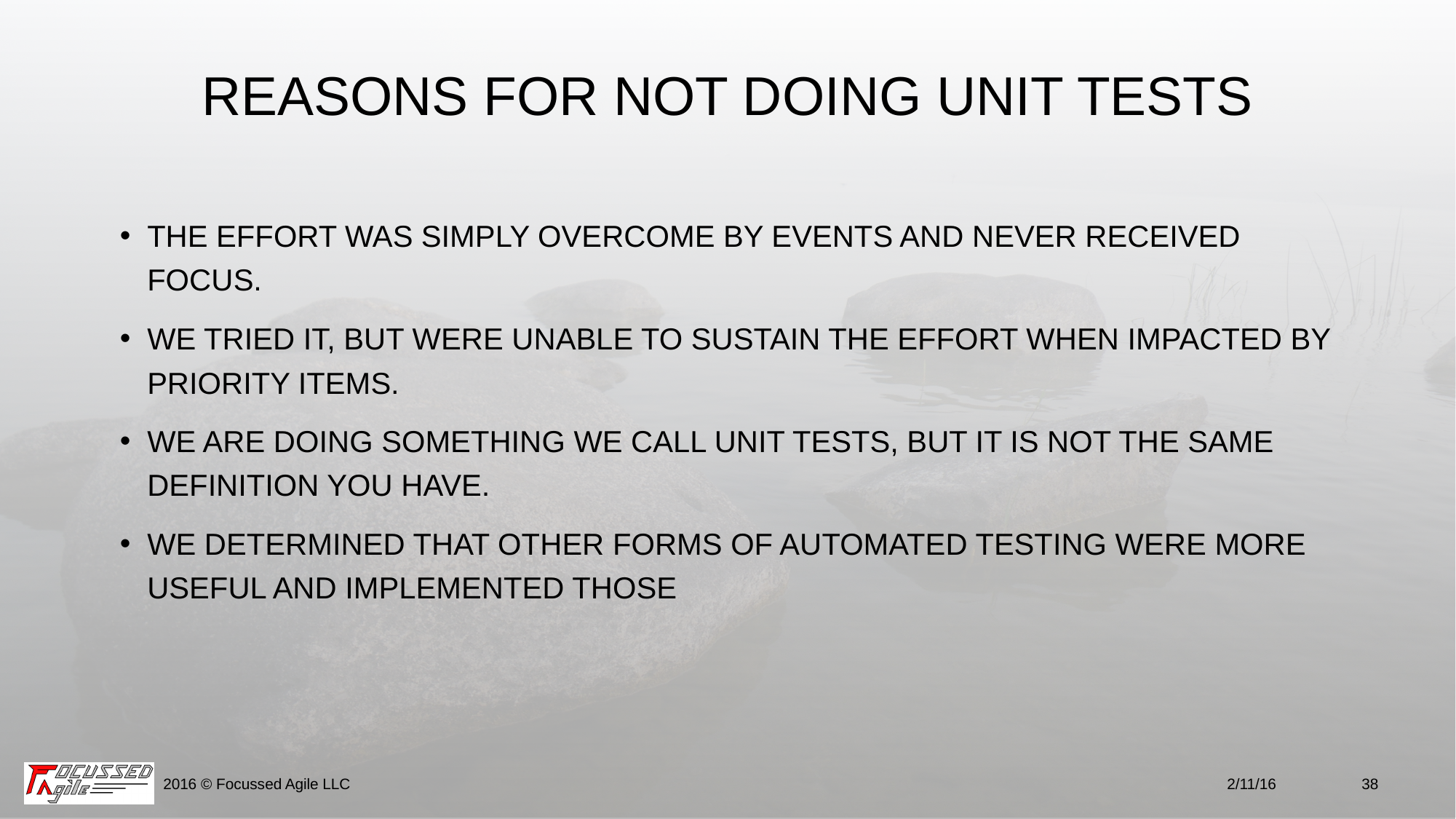

# Reasons for Not Doing Unit Tests
The effort was simply overcome by events and never received focus.
We tried it, but were unable to sustain the effort when impacted by priority items.
We are doing something we call unit tests, but it is not the same definition you have.
We determined that other forms of automated testing were more useful and implemented those
2016 © Focussed Agile LLC
2/11/16
38